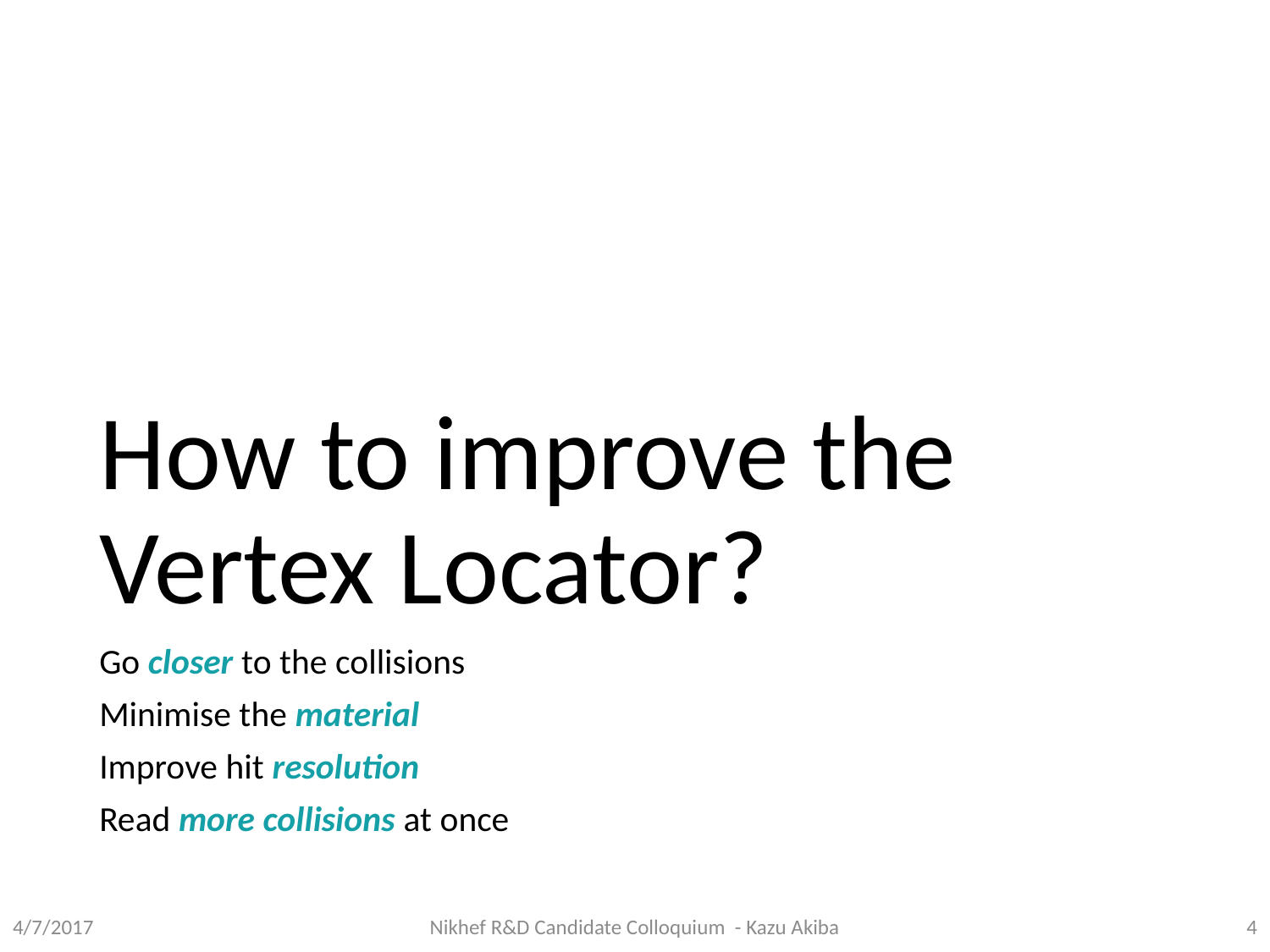

# How to improve the Vertex Locator?
Go closer to the collisions
Minimise the material
Improve hit resolution
Read more collisions at once
Nikhef R&D Candidate Colloquium  - Kazu Akiba
4
4/7/2017